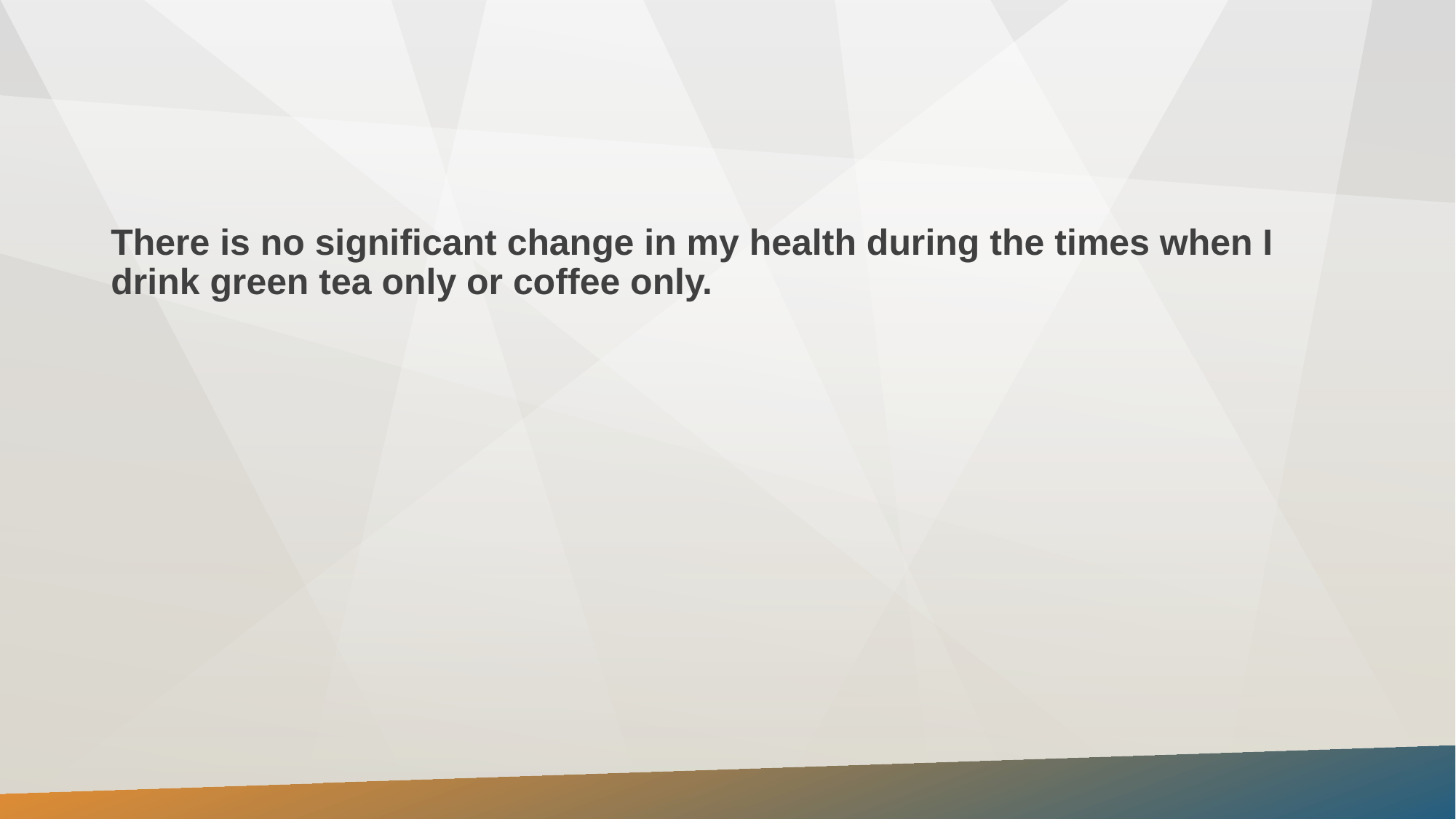

There is no significant change in my health during the times when I drink green tea only or coffee only.